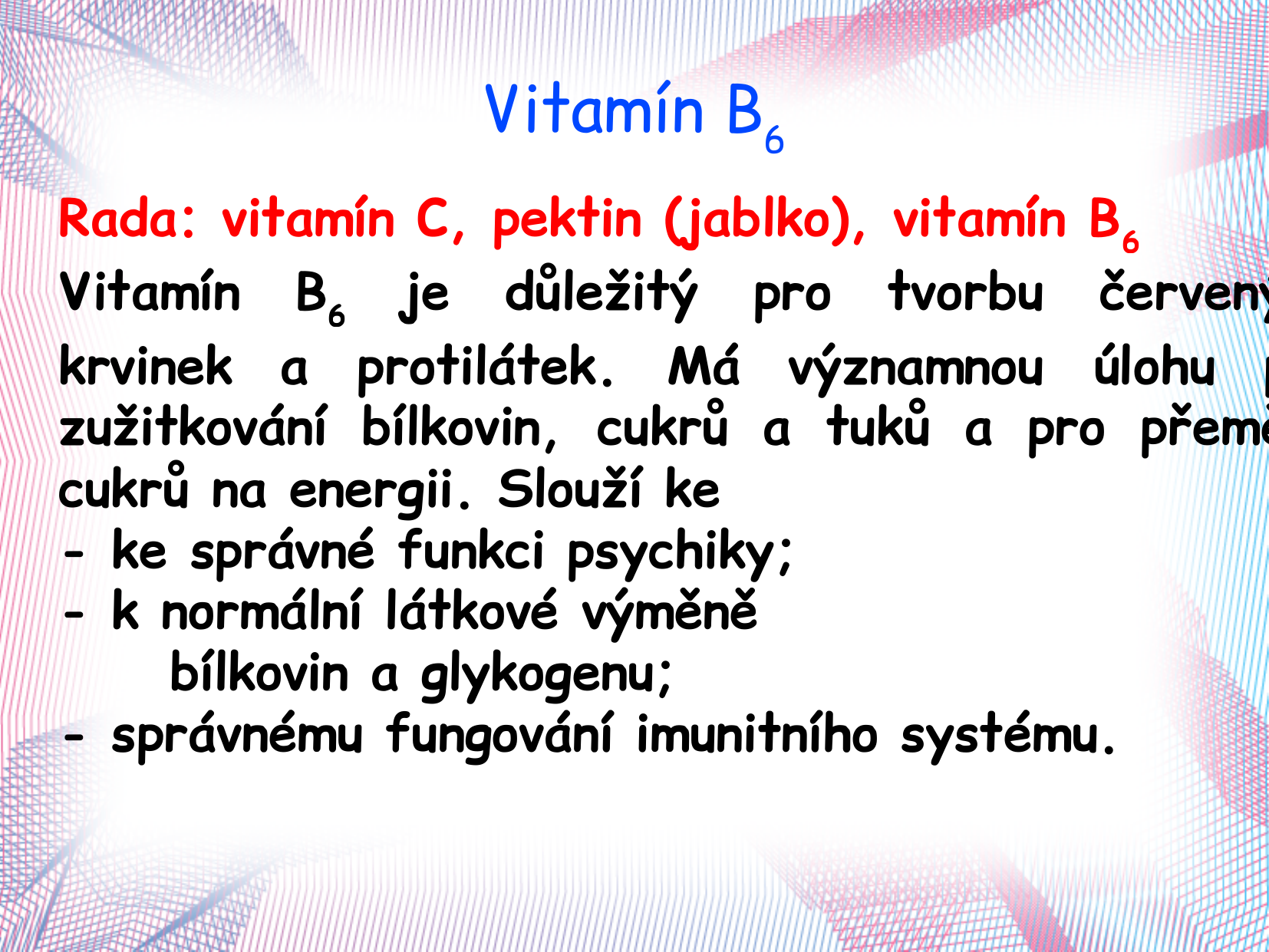

Vitamín B6
Rada: vitamín C, pektin (jablko), vitamín B6
Vitamín B6 je důležitý pro tvorbu červených krvinek a protilátek. Má významnou úlohu pro zužitkování bílkovin, cukrů a tuků a pro přeměnu cukrů na energii. Slouží ke
- ke správné funkci psychiky;
- k normální látkové výměně
     bílkovin a glykogenu;
- správnému fungování imunitního systému.